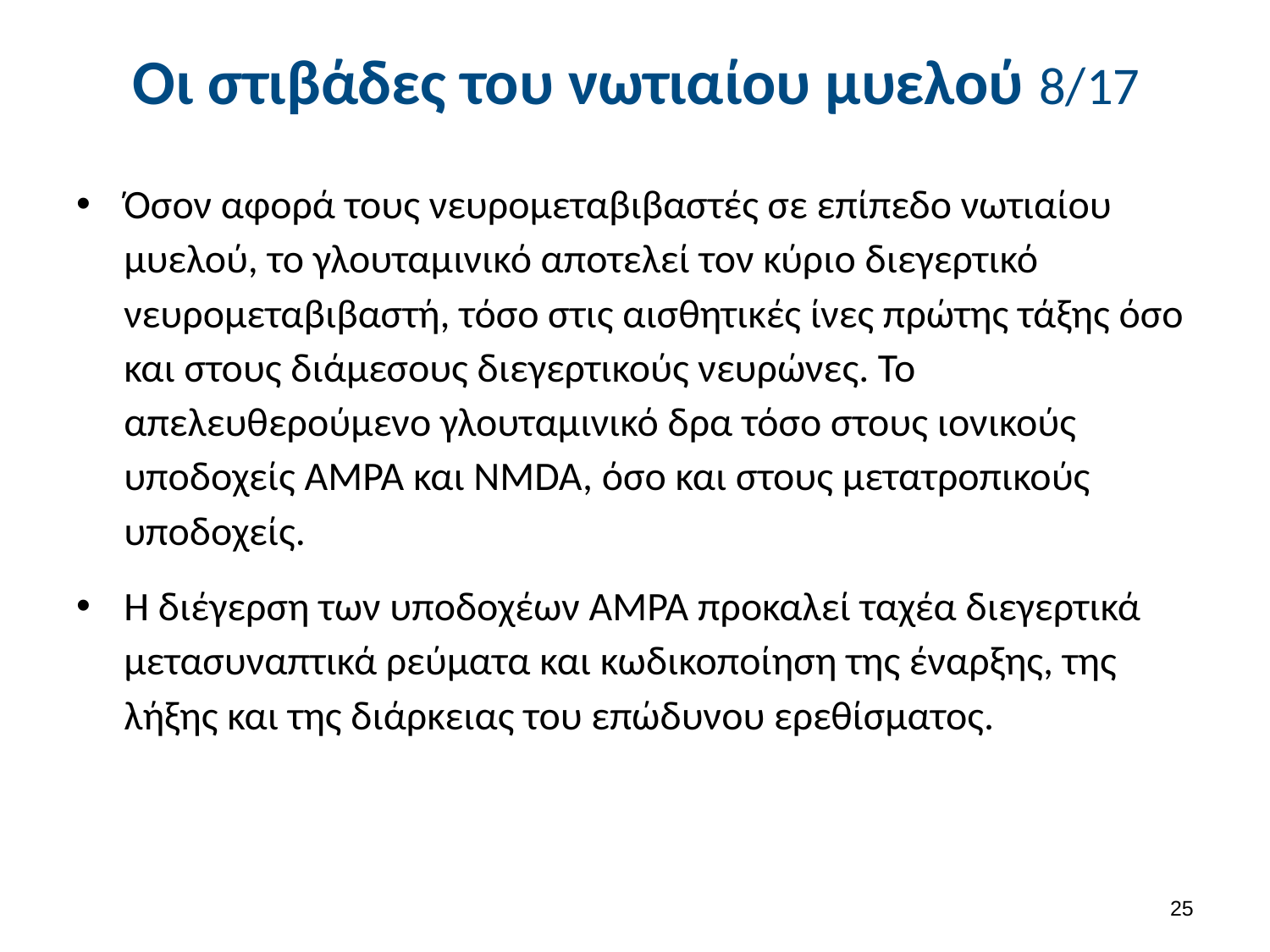

# Οι στιβάδες του νωτιαίου μυελού 8/17
Όσον αφορά τους νευρομεταβιβαστές σε επίπεδο νωτιαίου μυελού, το γλουταμινικό αποτελεί τον κύριο διεγερτικό νευρομεταβιβαστή, τόσο στις αισθητικές ίνες πρώτης τάξης όσο και στους διάμεσους διεγερτικούς νευρώνες. Το απελευθερούμενο γλουταμινικό δρα τόσο στους ιονικούς υποδοχείς AMPA και NMDA, όσο και στους μετατροπικούς υποδοχείς.
Η διέγερση των υποδοχέων AMPA προκαλεί ταχέα διεγερτικά μετασυναπτικά ρεύματα και κωδικοποίηση της έναρξης, της λήξης και της διάρκειας του επώδυνου ερεθίσματος.
25